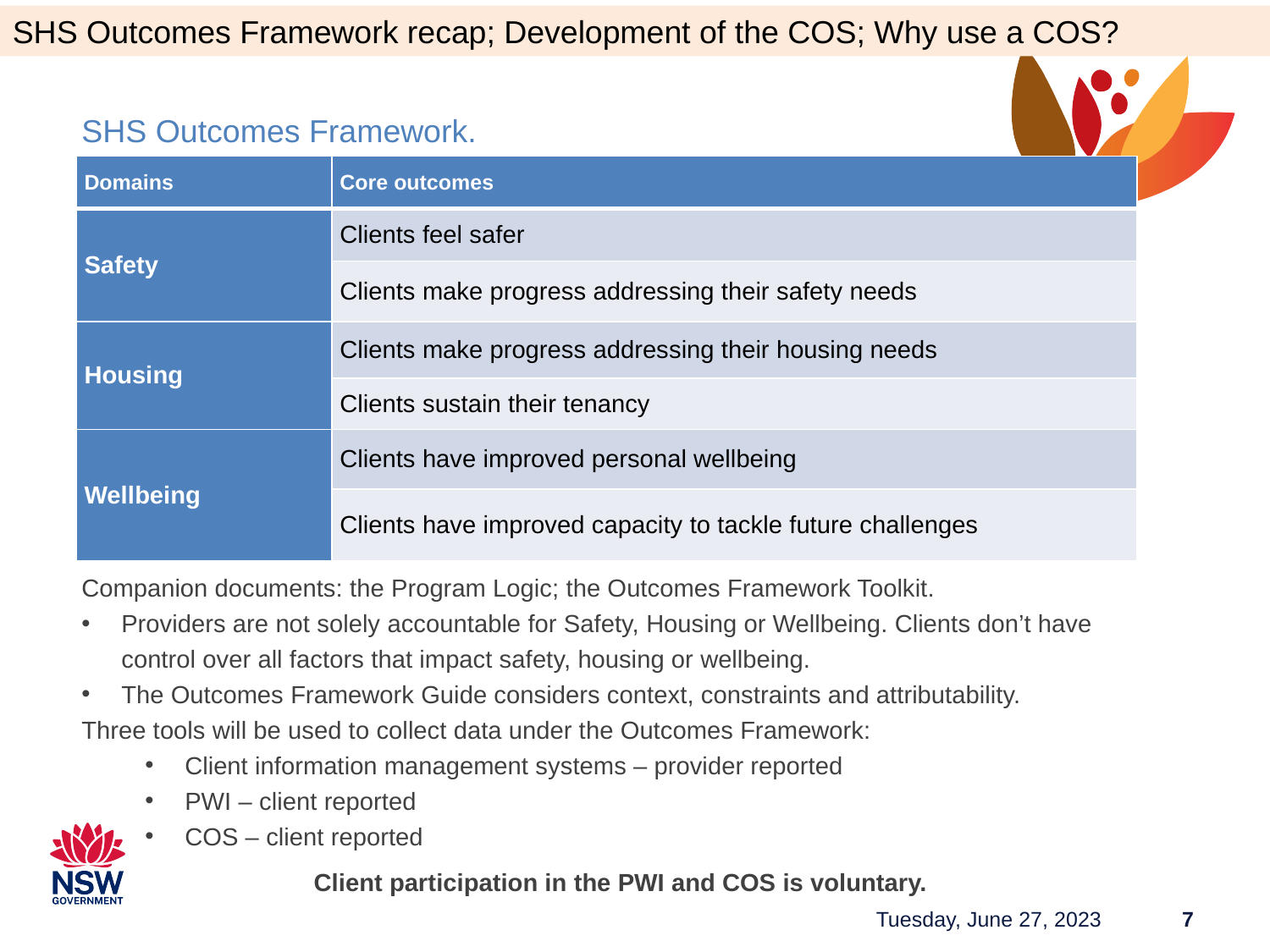

SHS Outcomes Framework recap; Development of the COS; Why use a COS?
SHS Outcomes Framework.
| Domains | Core outcomes |
| --- | --- |
| Safety | Clients feel safer |
|  | Clients make progress addressing their safety needs |
| Housing | Clients make progress addressing their housing needs |
|  | Clients sustain their tenancy |
| Wellbeing | Clients have improved personal wellbeing |
|  | Clients have improved capacity to tackle future challenges |
Companion documents: the Program Logic; the Outcomes Framework Toolkit.
Providers are not solely accountable for Safety, Housing or Wellbeing. Clients don’t have control over all factors that impact safety, housing or wellbeing.
The Outcomes Framework Guide considers context, constraints and attributability.
Three tools will be used to collect data under the Outcomes Framework:
Client information management systems – provider reported
PWI – client reported
COS – client reported
Client participation in the PWI and COS is voluntary.

Tuesday, June 27, 2023
7